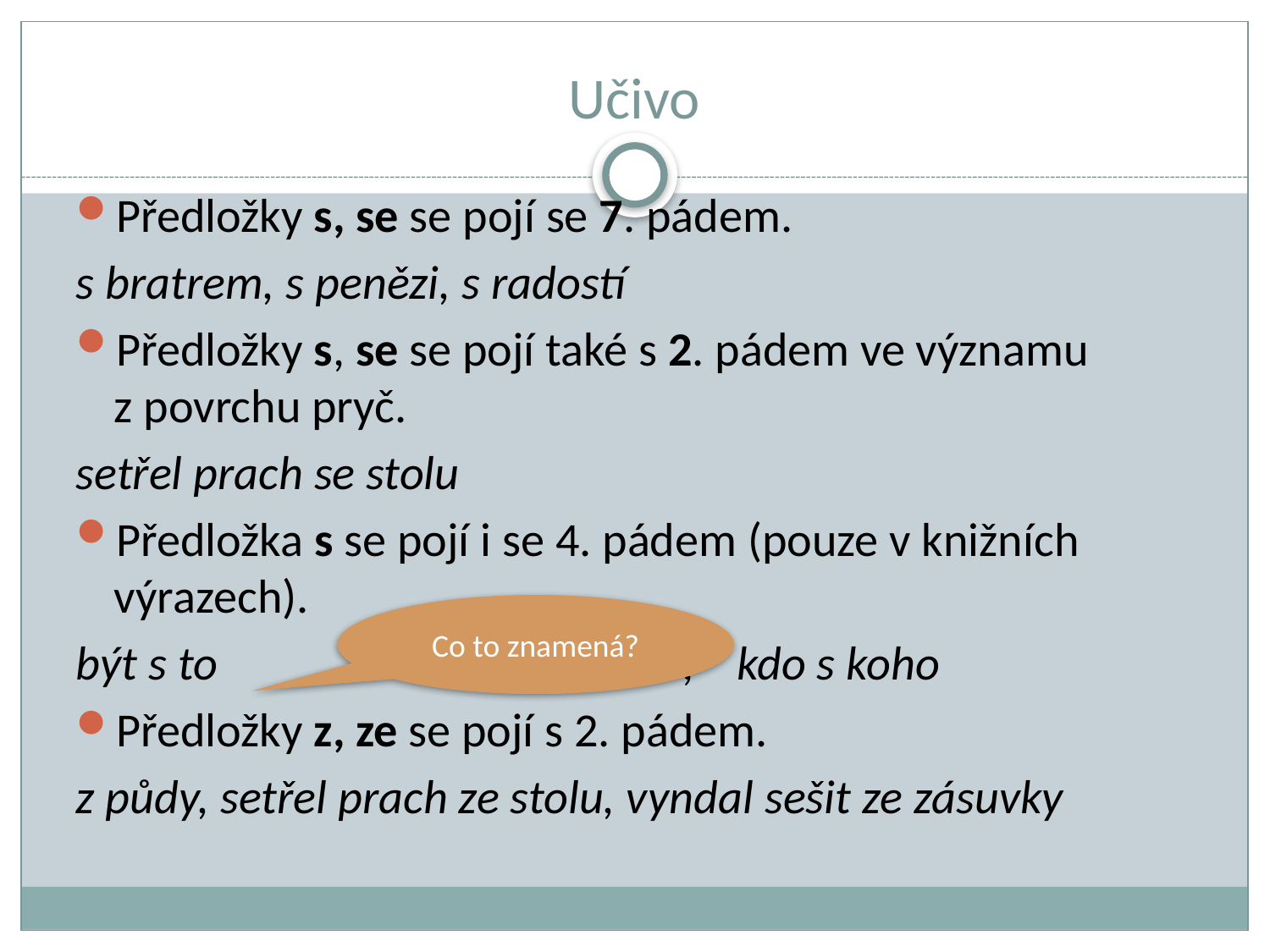

# Učivo
Předložky s, se se pojí se 7. pádem.
s bratrem, s penězi, s radostí
Předložky s, se se pojí také s 2. pádem ve významu         z povrchu pryč.
setřel prach se stolu
Předložka s se pojí i se 4. pádem (pouze v knižních výrazech).
být s to                                           ,    kdo s koho
Předložky z, ze se pojí s 2. pádem.
z půdy, setřel prach ze stolu, vyndal sešit ze zásuvky

Co to znamená?